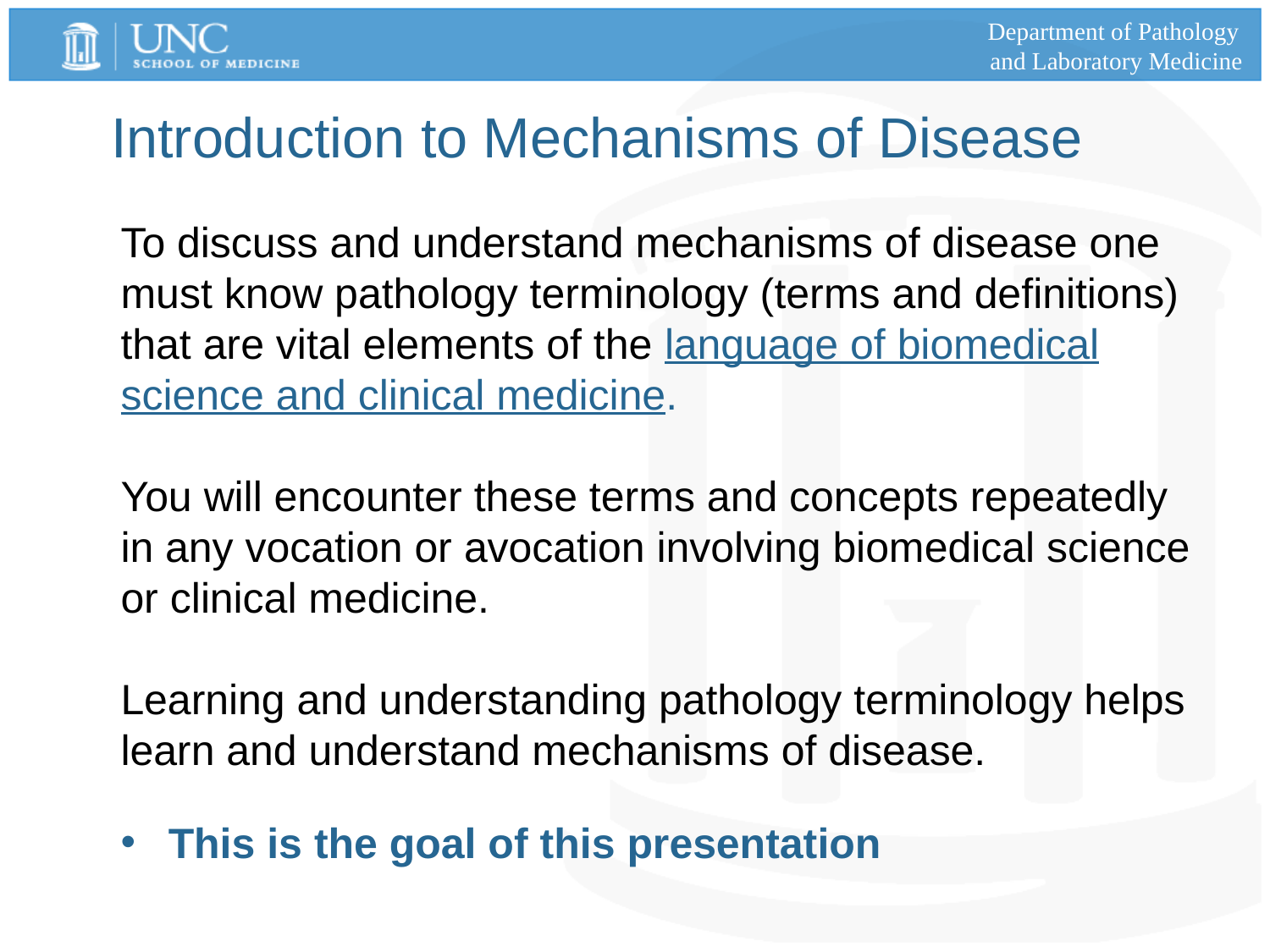

Department of Pathology
and Laboratory Medicine
Introduction to Mechanisms of Disease
To discuss and understand mechanisms of disease one must know pathology terminology (terms and definitions) that are vital elements of the language of biomedical science and clinical medicine.

You will encounter these terms and concepts repeatedly in any vocation or avocation involving biomedical science or clinical medicine.

Learning and understanding pathology terminology helps learn and understand mechanisms of disease.

This is the goal of this presentation